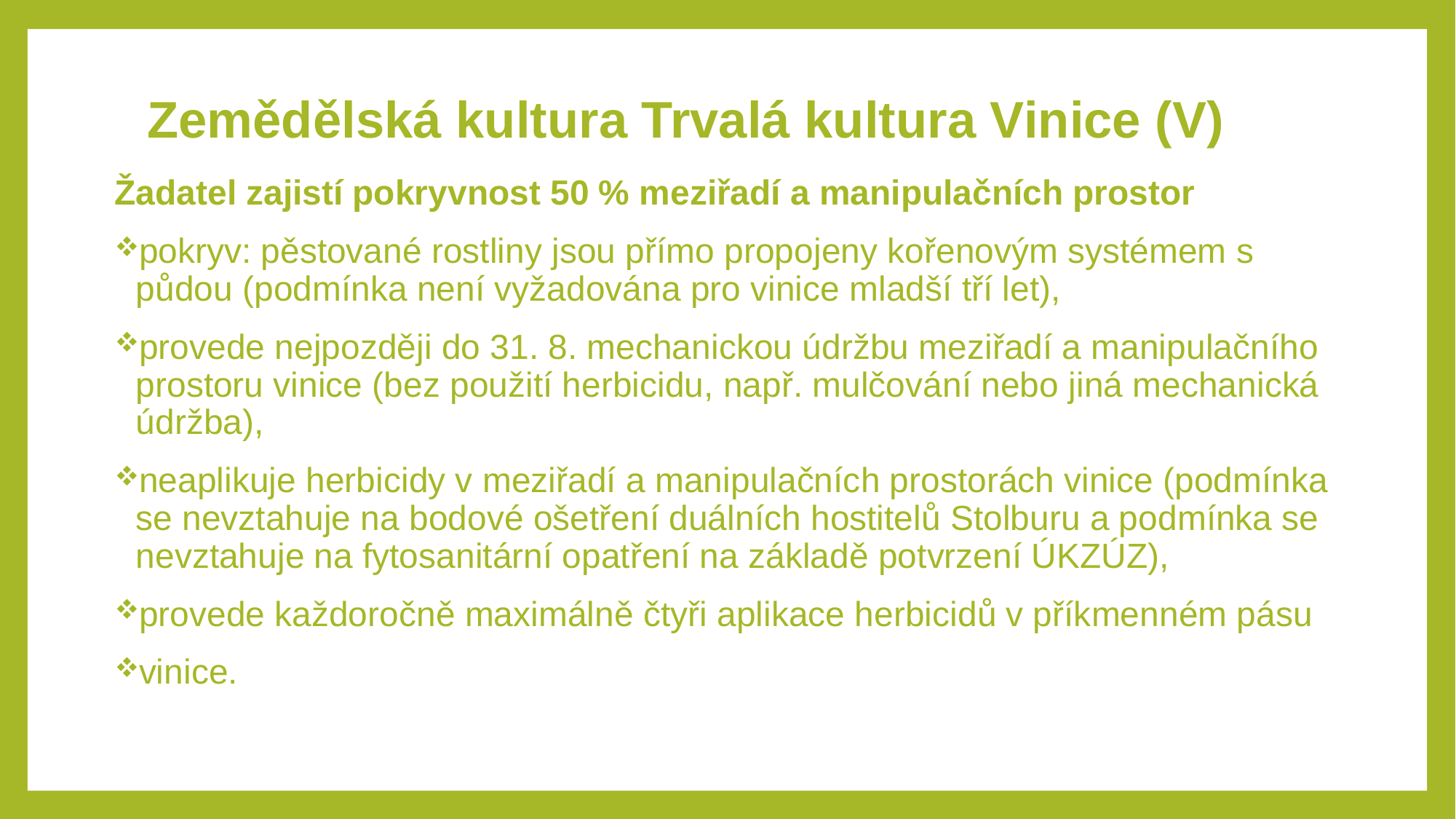

# Zemědělská kultura Trvalá kultura Vinice (V)
Žadatel zajistí pokryvnost 50 % meziřadí a manipulačních prostor
pokryv: pěstované rostliny jsou přímo propojeny kořenovým systémem s půdou (podmínka není vyžadována pro vinice mladší tří let),
provede nejpozději do 31. 8. mechanickou údržbu meziřadí a manipulačního prostoru vinice (bez použití herbicidu, např. mulčování nebo jiná mechanická údržba),
neaplikuje herbicidy v meziřadí a manipulačních prostorách vinice (podmínka se nevztahuje na bodové ošetření duálních hostitelů Stolburu a podmínka se nevztahuje na fytosanitární opatření na základě potvrzení ÚKZÚZ),
provede každoročně maximálně čtyři aplikace herbicidů v příkmenném pásu
vinice.